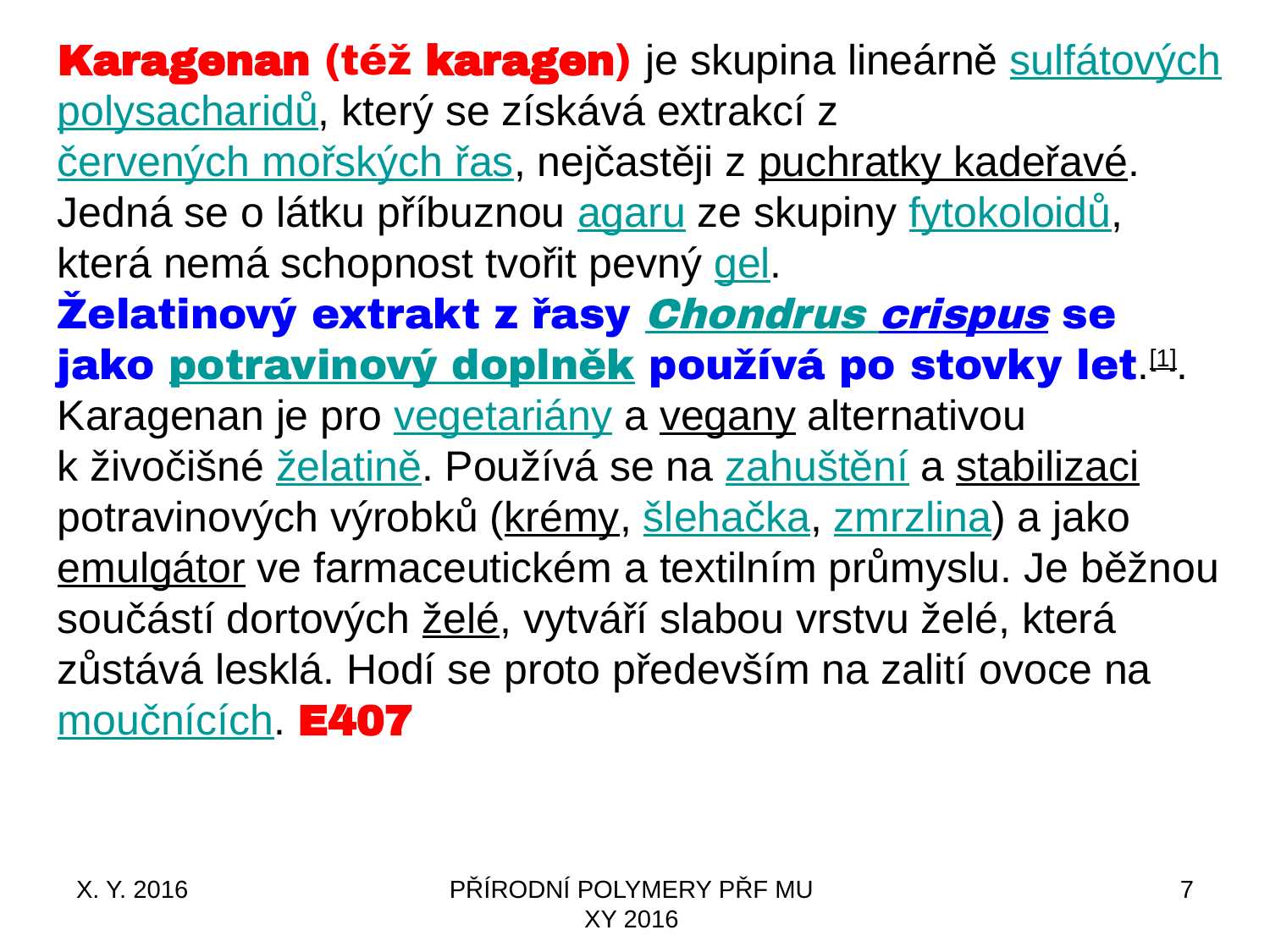

Karagenan (též karagen) je skupina lineárně sulfátových polysacharidů, který se získává extrakcí z červených mořských řas, nejčastěji z puchratky kadeřavé. Jedná se o látku příbuznou agaru ze skupiny fytokoloidů, která nemá schopnost tvořit pevný gel.
Želatinový extrakt z řasy Chondrus crispus se jako potravinový doplněk používá po stovky let.[1]. Karagenan je pro vegetariány a vegany alternativou k živočišné želatině. Používá se na zahuštění a stabilizaci potravinových výrobků (krémy, šlehačka, zmrzlina) a jako emulgátor ve farmaceutickém a textilním průmyslu. Je běžnou součástí dortových želé, vytváří slabou vrstvu želé, která zůstává lesklá. Hodí se proto především na zalití ovoce na moučnících. E407

X. Y. 2016
PŘÍRODNÍ POLYMERY PŘF MU  XY 2016
7